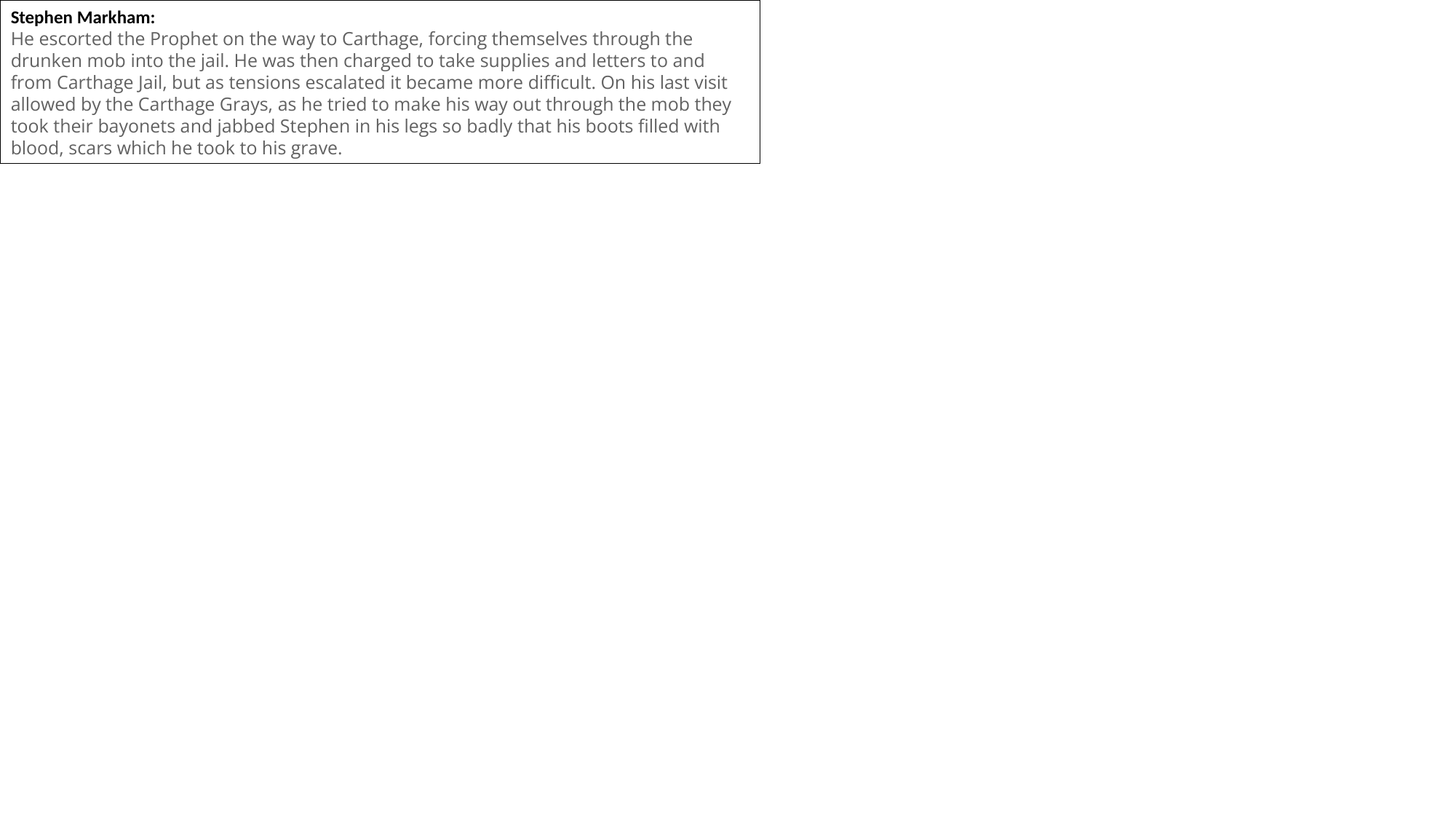

Stephen Markham:
He escorted the Prophet on the way to Carthage, forcing themselves through the drunken mob into the jail. He was then charged to take supplies and letters to and from Carthage Jail, but as tensions escalated it became more difficult. On his last visit allowed by the Carthage Grays, as he tried to make his way out through the mob they took their bayonets and jabbed Stephen in his legs so badly that his boots filled with blood, scars which he took to his grave.